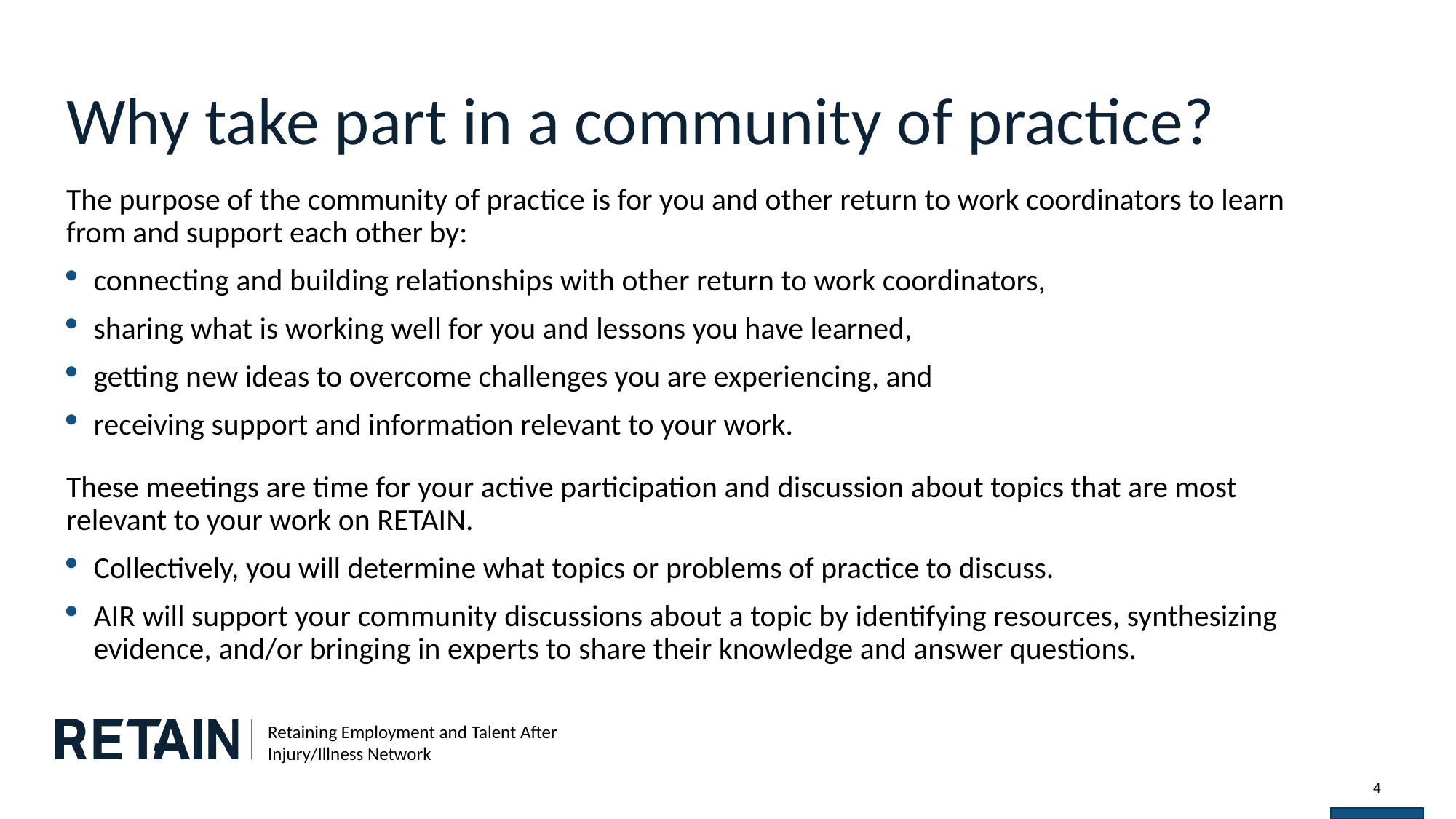

# Why take part in a community of practice?
The purpose of the community of practice is for you and other return to work coordinators to learn from and support each other by:
connecting and building relationships with other return to work coordinators,
sharing what is working well for you and lessons you have learned,
getting new ideas to overcome challenges you are experiencing, and
receiving support and information relevant to your work.
These meetings are time for your active participation and discussion about topics that are most relevant to your work on RETAIN.
Collectively, you will determine what topics or problems of practice to discuss.
AIR will support your community discussions about a topic by identifying resources, synthesizing evidence, and/or bringing in experts to share their knowledge and answer questions.
4